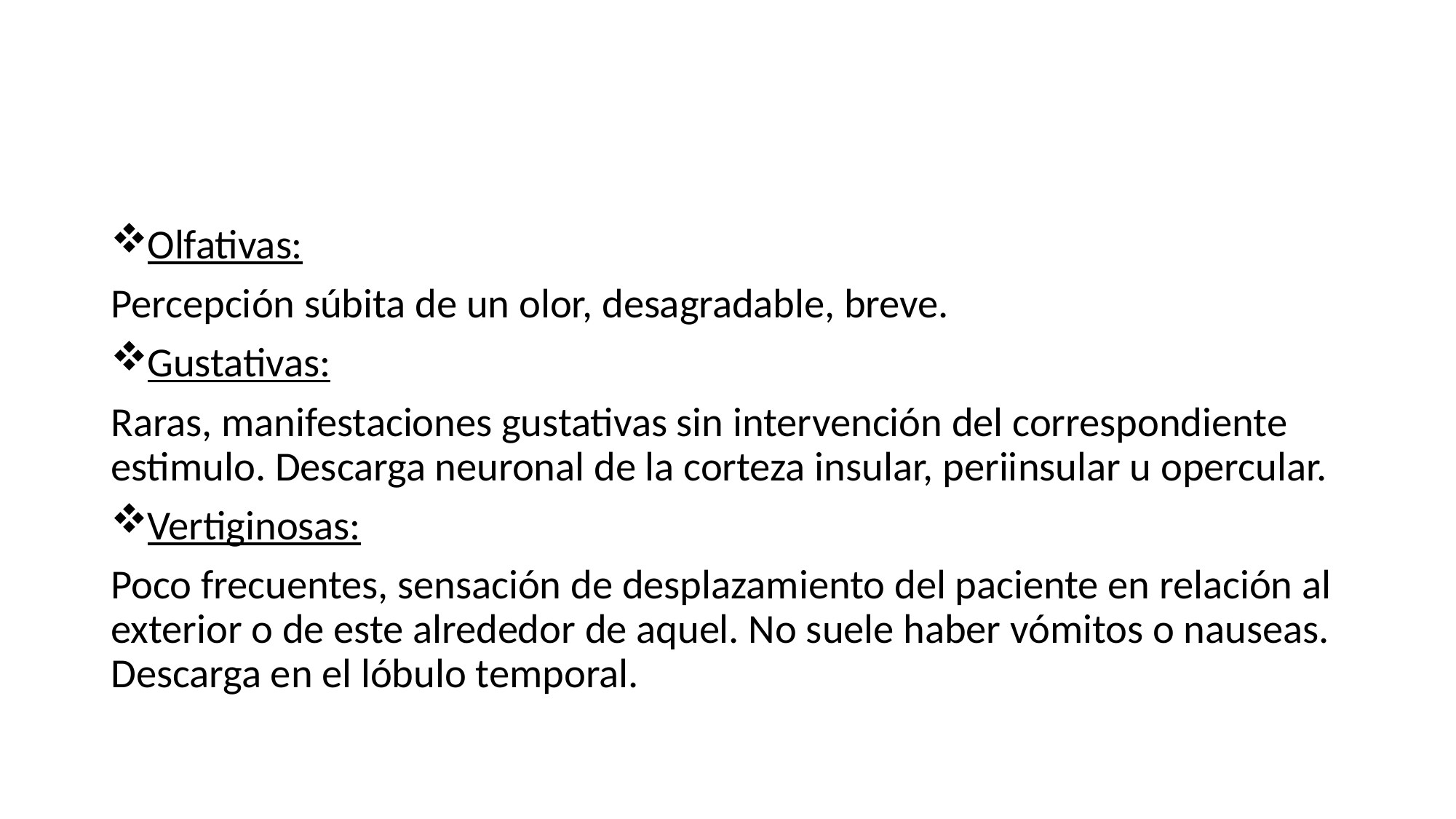

#
Olfativas:
Percepción súbita de un olor, desagradable, breve.
Gustativas:
Raras, manifestaciones gustativas sin intervención del correspondiente estimulo. Descarga neuronal de la corteza insular, periinsular u opercular.
Vertiginosas:
Poco frecuentes, sensación de desplazamiento del paciente en relación al exterior o de este alrededor de aquel. No suele haber vómitos o nauseas. Descarga en el lóbulo temporal.